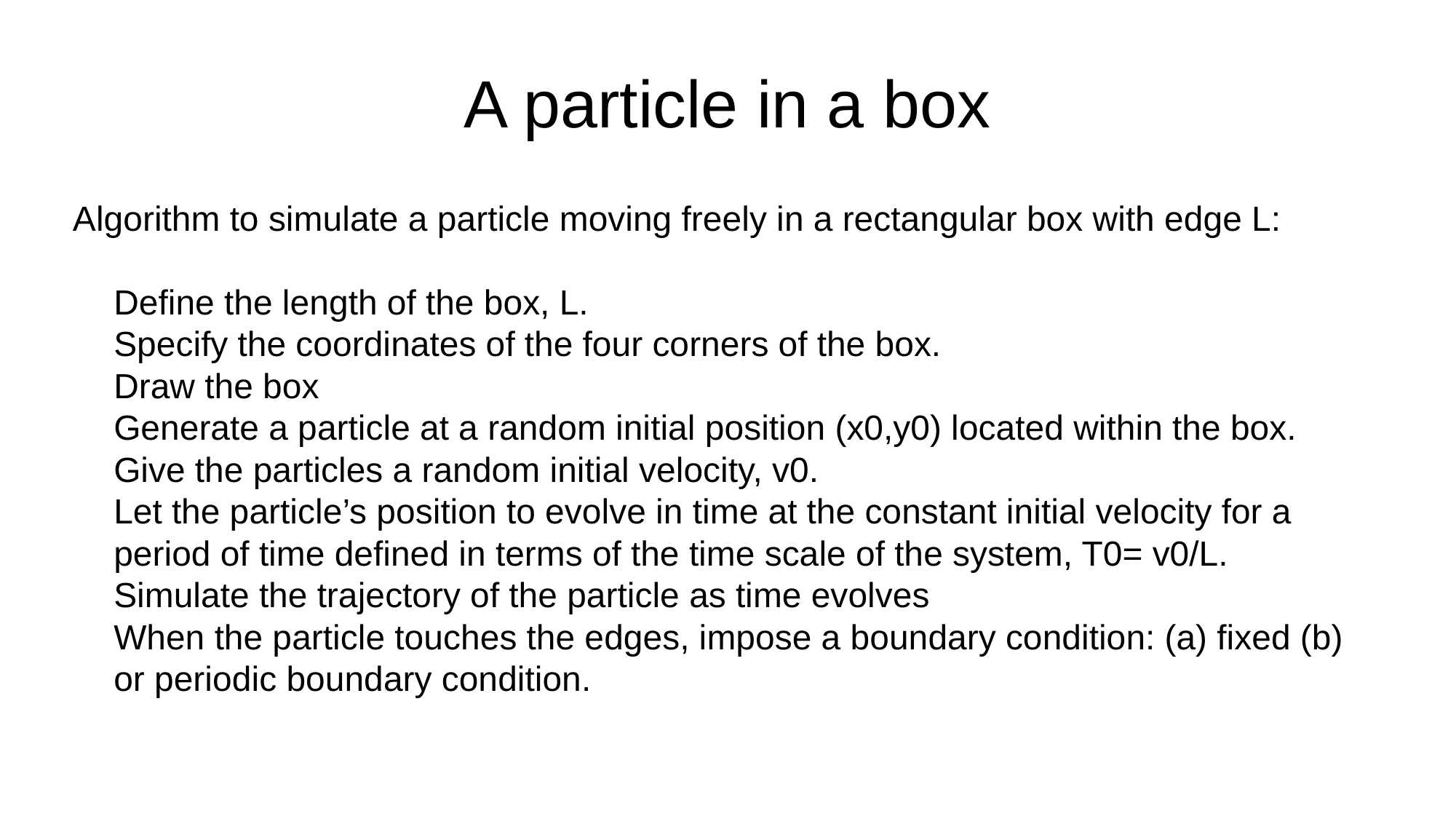

A particle in a box
Algorithm to simulate a particle moving freely in a rectangular box with edge L:

Define the length of the box, L.
Specify the coordinates of the four corners of the box.
Draw the box
Generate a particle at a random initial position (x0,y0) located within the box.
Give the particles a random initial velocity, v0.
Let the particle’s position to evolve in time at the constant initial velocity for a period of time defined in terms of the time scale of the system, T0= v0/L.
Simulate the trajectory of the particle as time evolves
When the particle touches the edges, impose a boundary condition: (a) fixed (b) or periodic boundary condition.